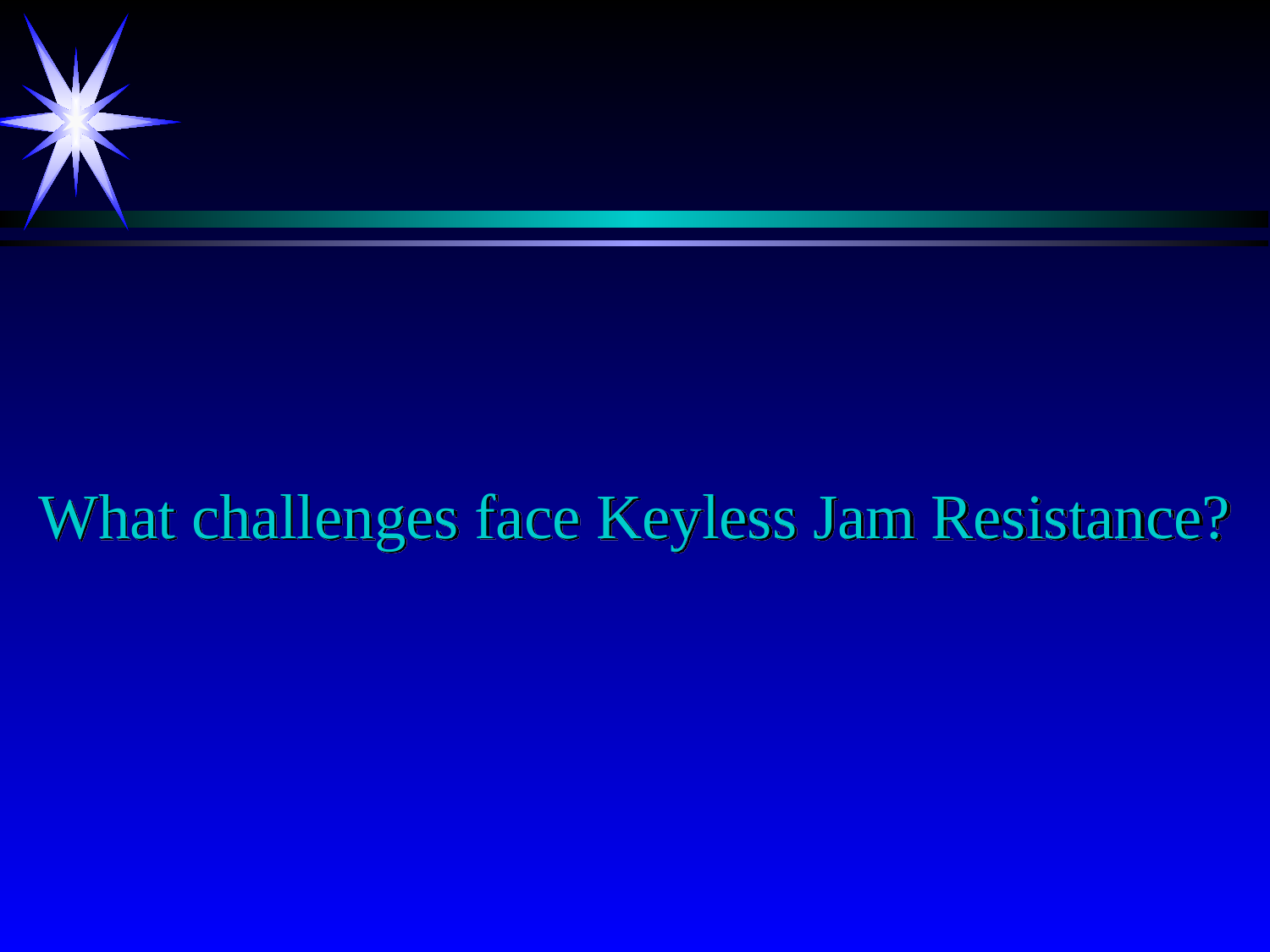

# What challenges face Keyless Jam Resistance?